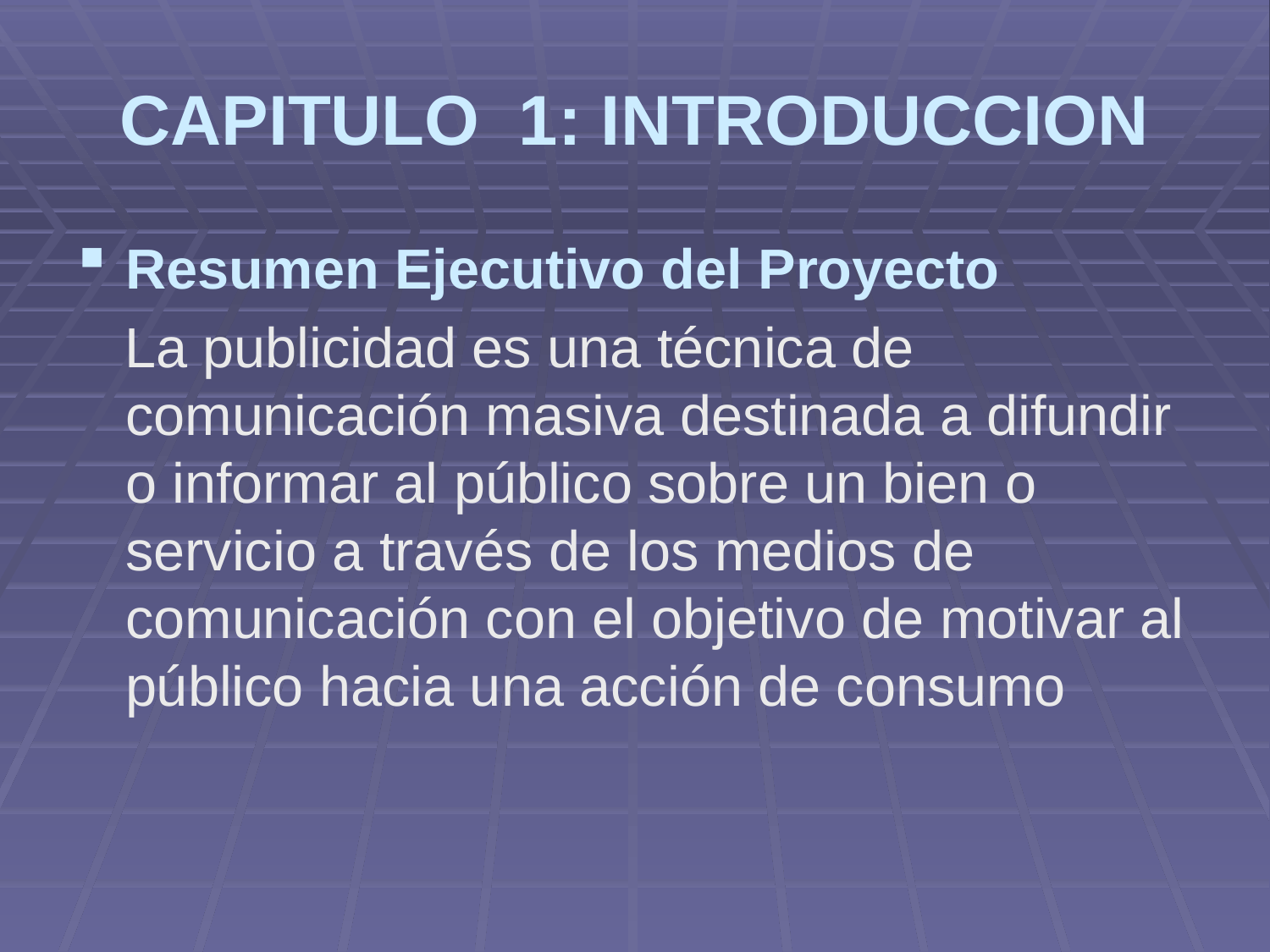

# CAPITULO  1: INTRODUCCION
Resumen Ejecutivo del Proyecto
   La publicidad es una técnica de comunicación masiva destinada a difundir o informar al público sobre un bien o servicio a través de los medios de comunicación con el objetivo de motivar al público hacia una acción de consumo